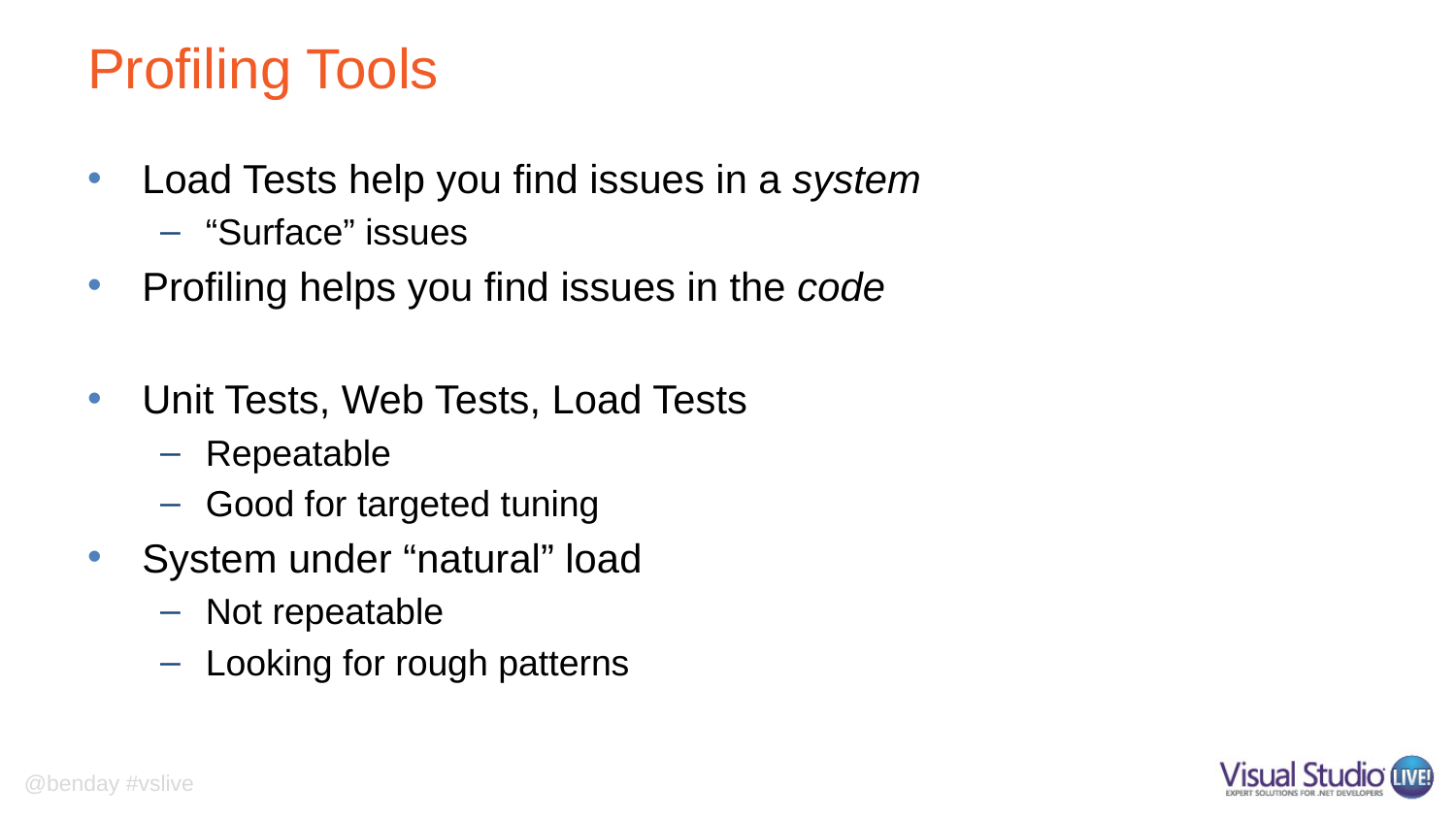

# Profiling Tools
Load Tests help you find issues in a system
“Surface” issues
Profiling helps you find issues in the code

Unit Tests, Web Tests, Load Tests
Repeatable
Good for targeted tuning
System under “natural” load
Not repeatable
Looking for rough patterns